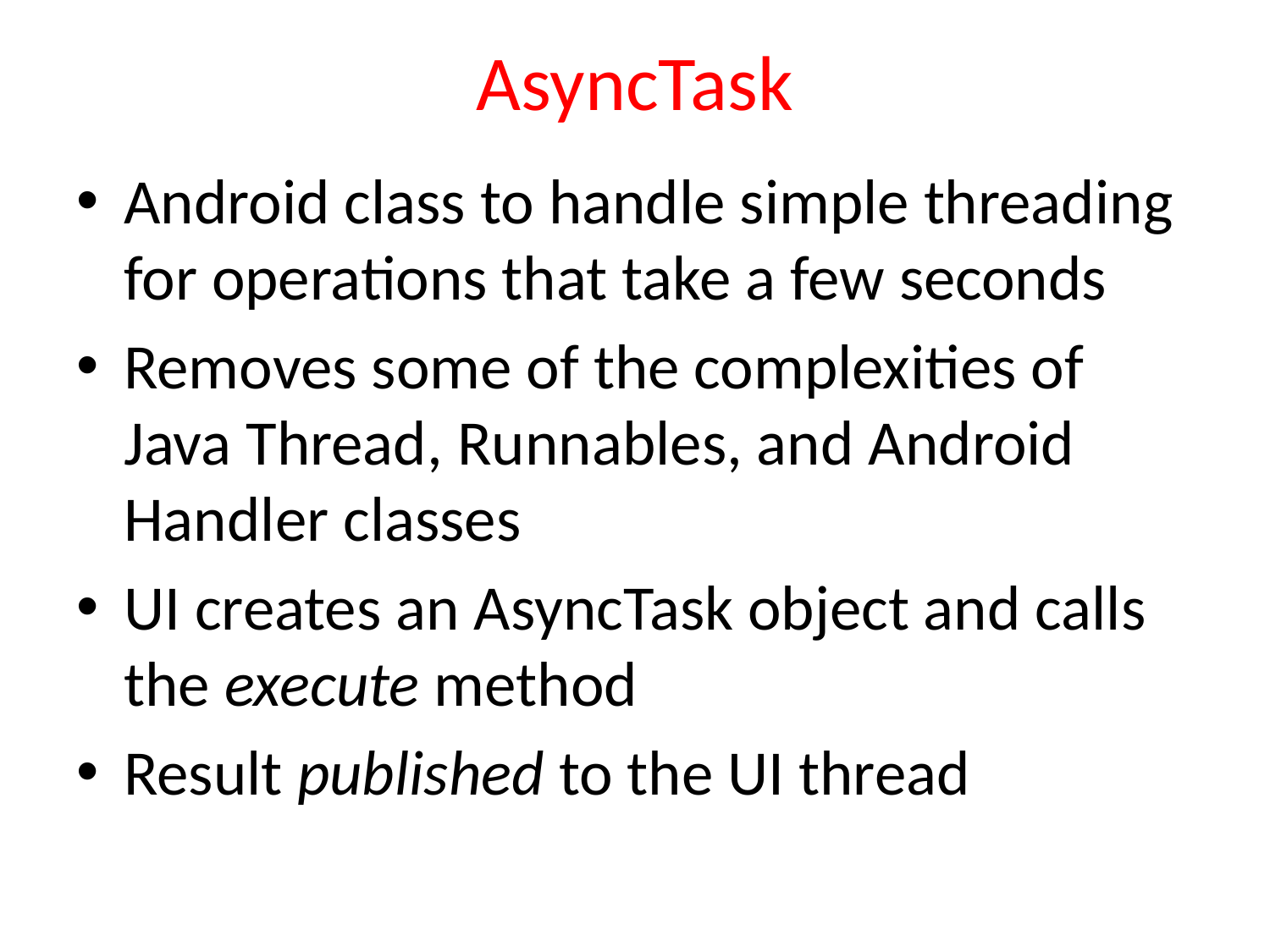

# AsyncTask
Android class to handle simple threading for operations that take a few seconds
Removes some of the complexities of Java Thread, Runnables, and Android Handler classes
UI creates an AsyncTask object and calls the execute method
Result published to the UI thread